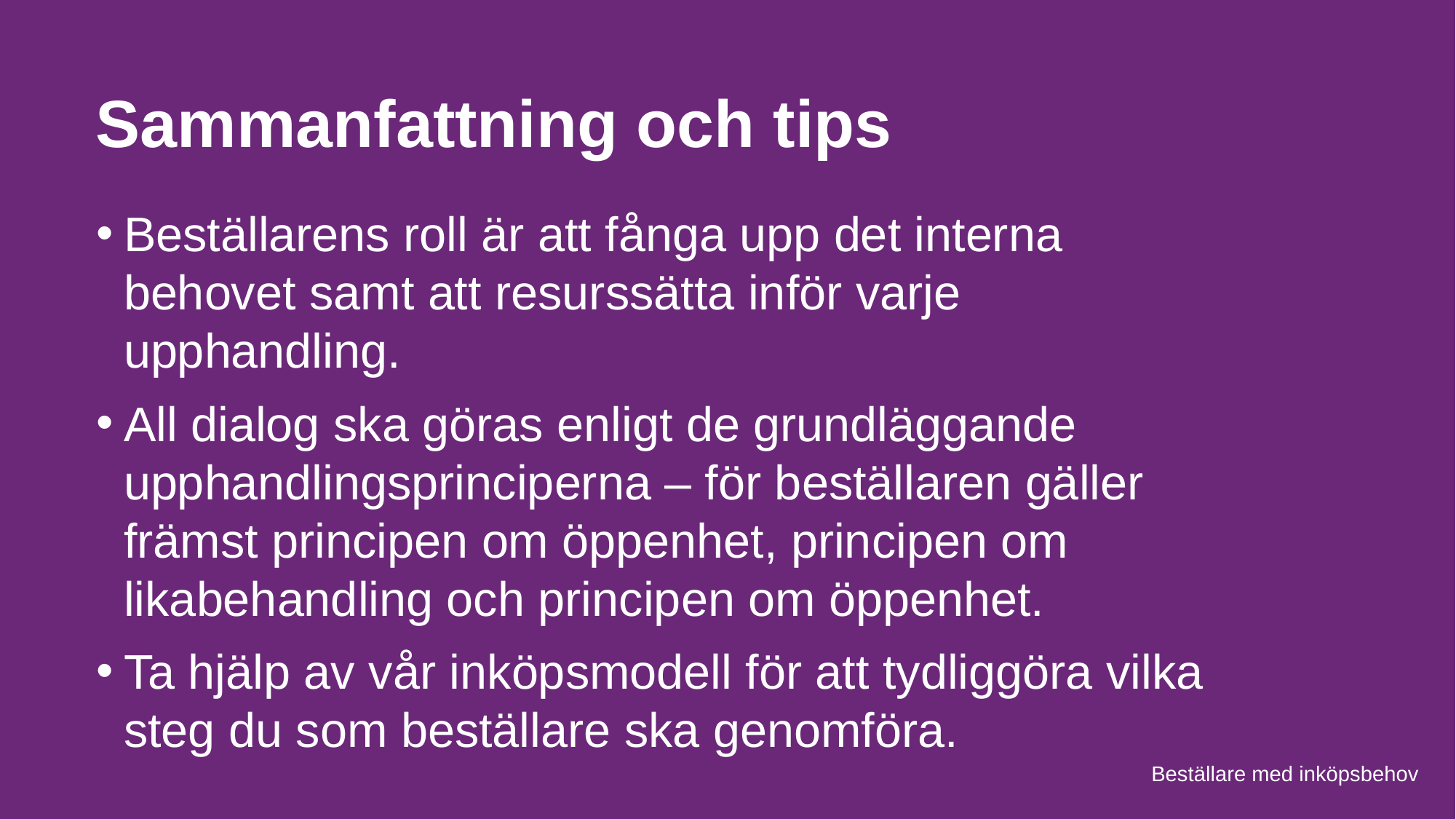

# Sammanfattning och tips
Beställarens roll är att fånga upp det interna behovet samt att resurssätta inför varje upphandling.
All dialog ska göras enligt de grundläggande upphandlingsprinciperna – för beställaren gäller främst principen om öppenhet, principen om likabehandling och principen om öppenhet.
Ta hjälp av vår inköpsmodell för att tydliggöra vilka steg du som beställare ska genomföra.
Beställare med inköpsbehov